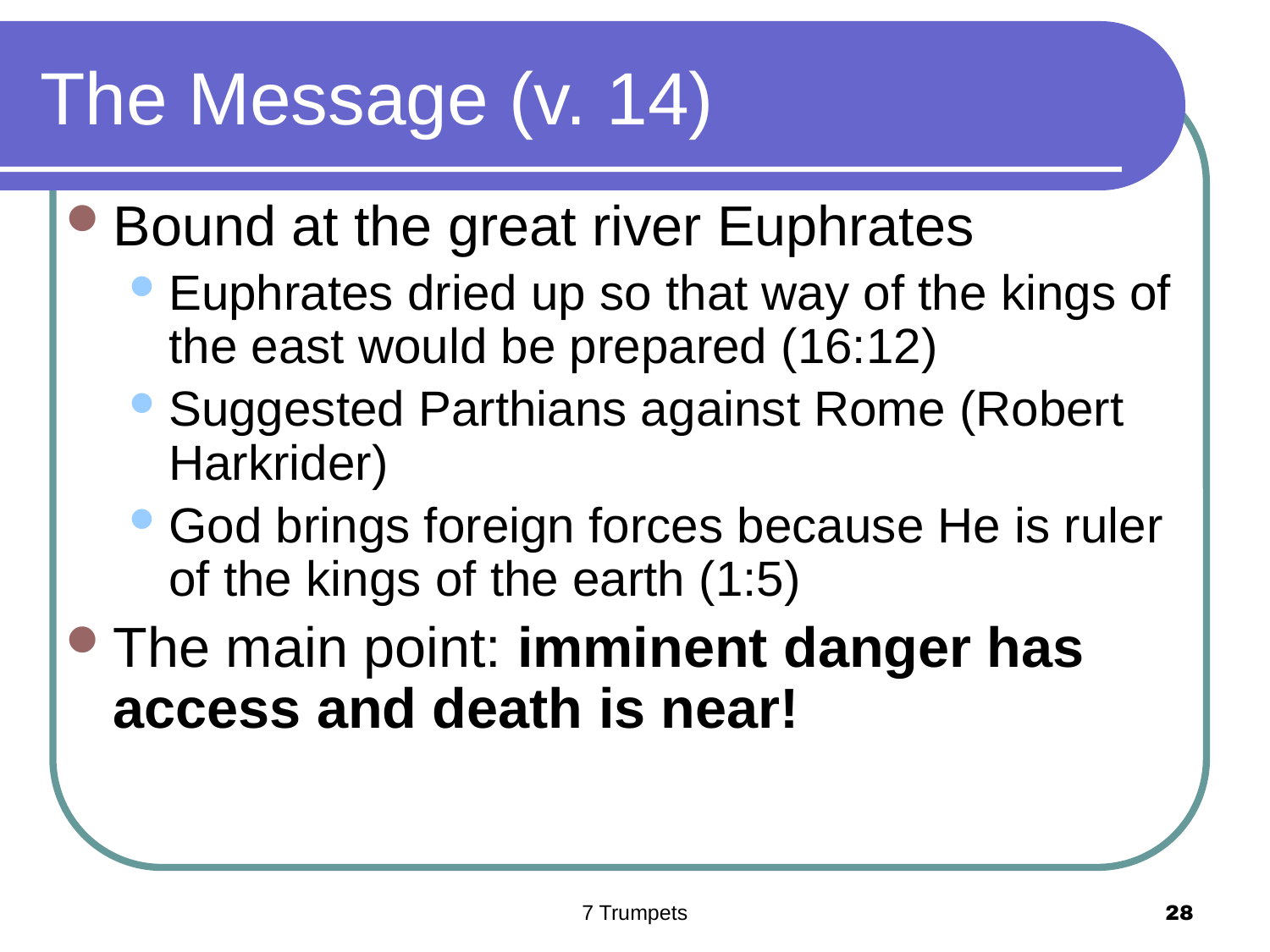

# The Message (v. 14)
Bound at the great river Euphrates
Euphrates dried up so that way of the kings of the east would be prepared (16:12)
Suggested Parthians against Rome (Robert Harkrider)
God brings foreign forces because He is ruler of the kings of the earth (1:5)
The main point: imminent danger has access and death is near!
7 Trumpets
28